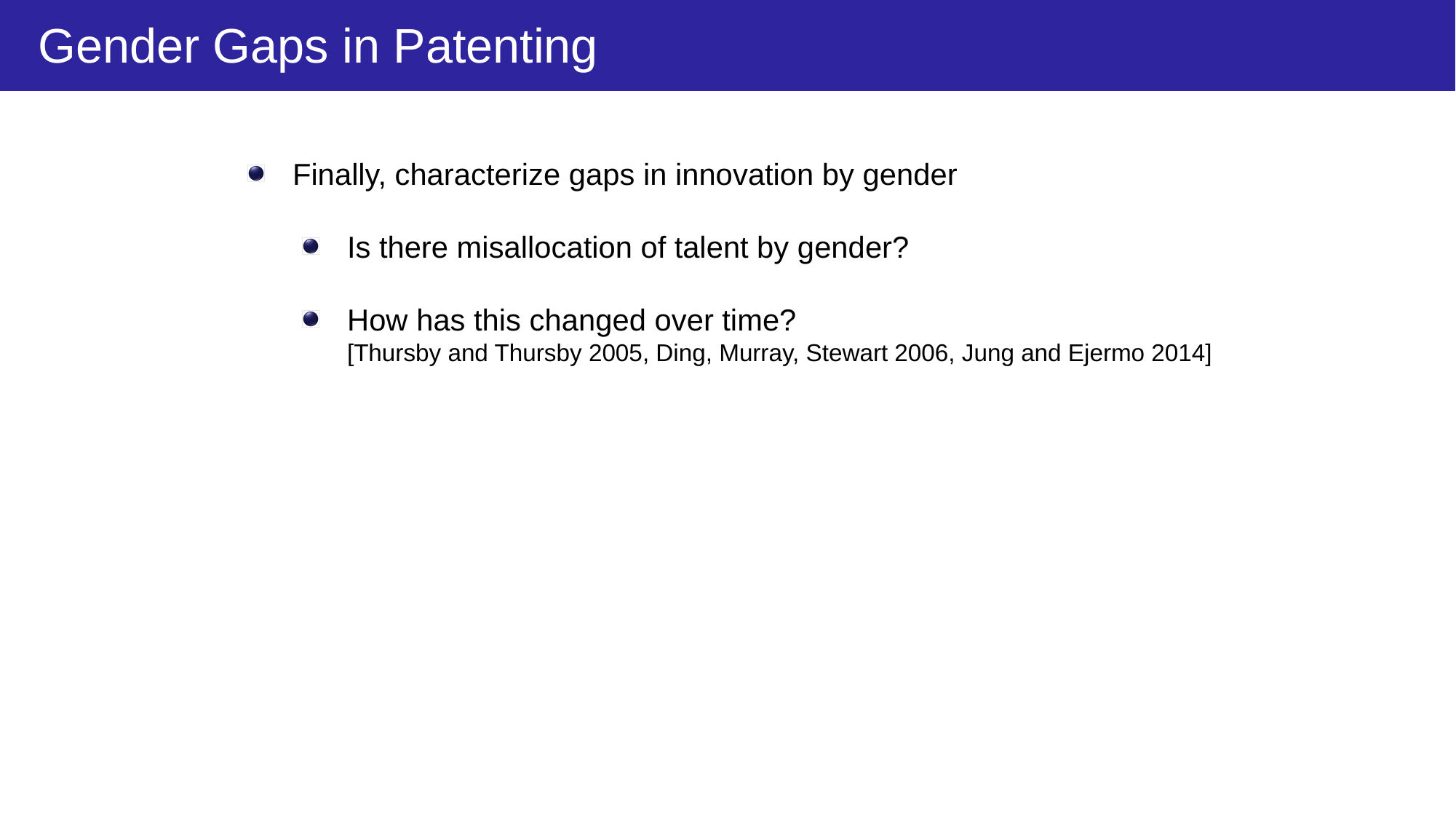

Gender Gaps in Patenting
Finally, characterize gaps in innovation by gender

Is there misallocation of talent by gender?

How has this changed over time?
[Thursby and Thursby 2005, Ding, Murray, Stewart 2006, Jung and Ejermo 2014]